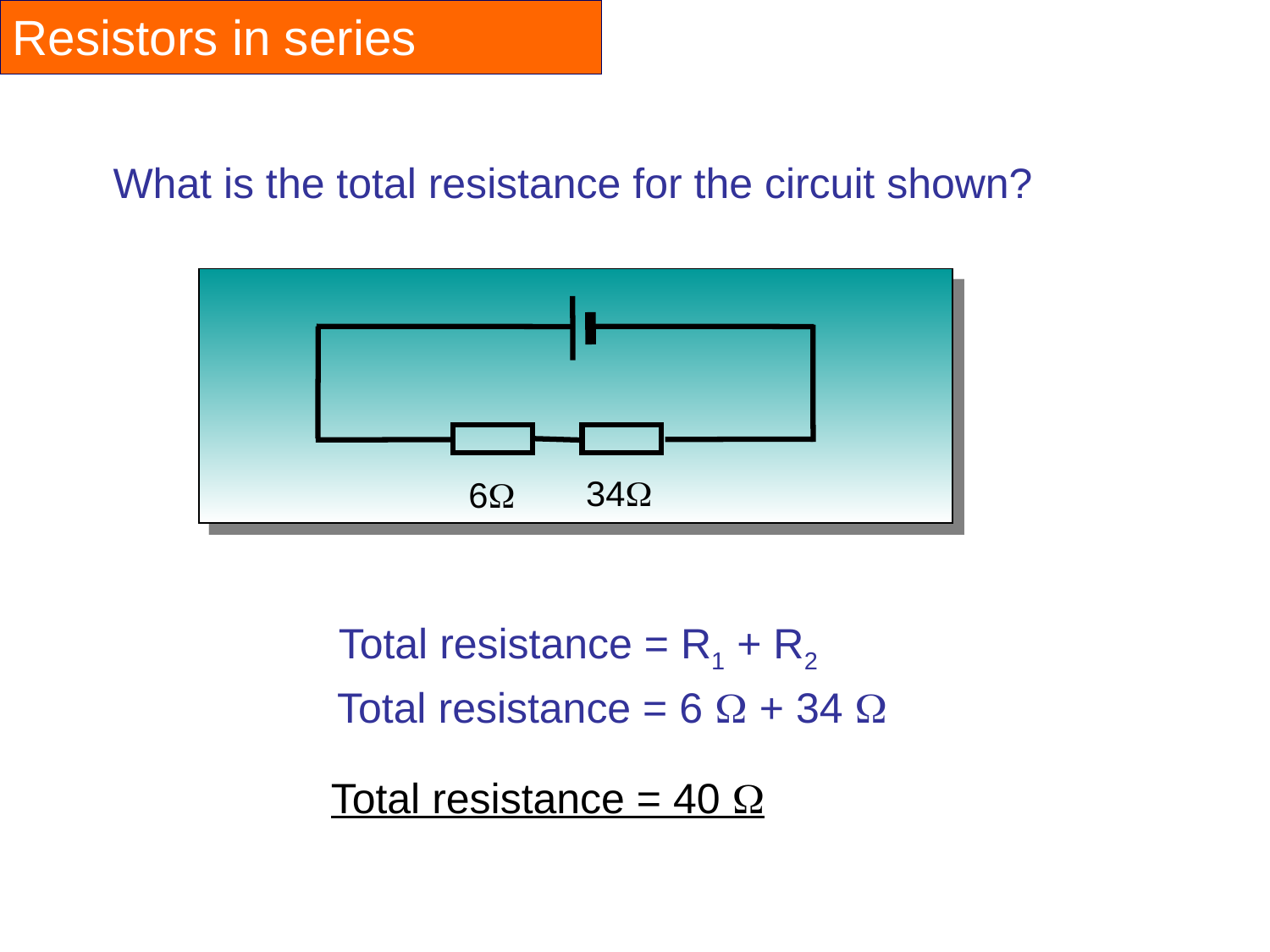

Resistors in series
What is the total resistance for the circuit shown?

34Ω
6Ω
Total resistance = R1 + R2
Total resistance = 6 Ω + 34 Ω
Total resistance = 40 Ω